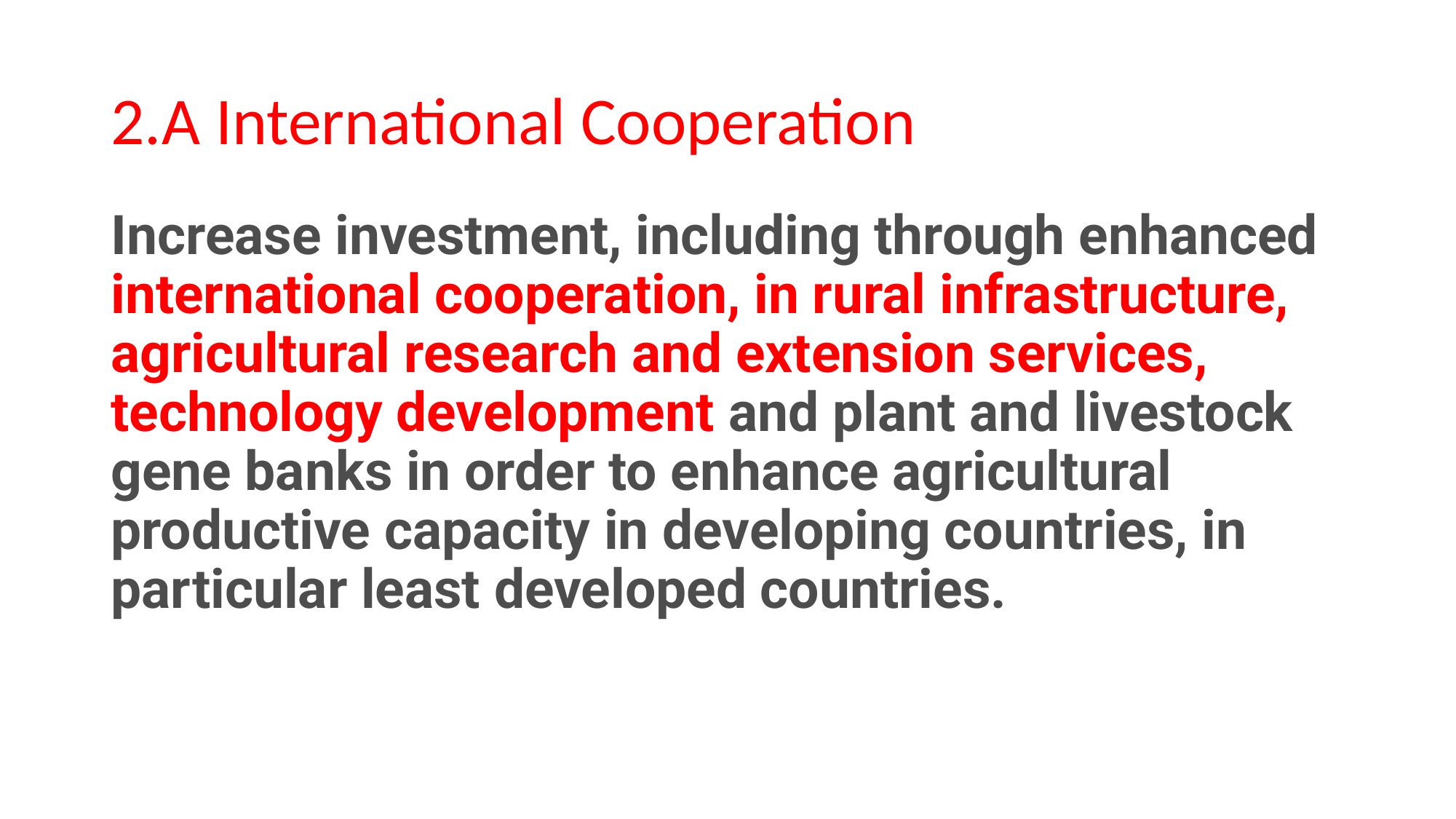

# 2.A International Cooperation
Increase investment, including through enhanced international cooperation, in rural infrastructure, agricultural research and extension services, technology development and plant and livestock gene banks in order to enhance agricultural productive capacity in developing countries, in particular least developed countries.